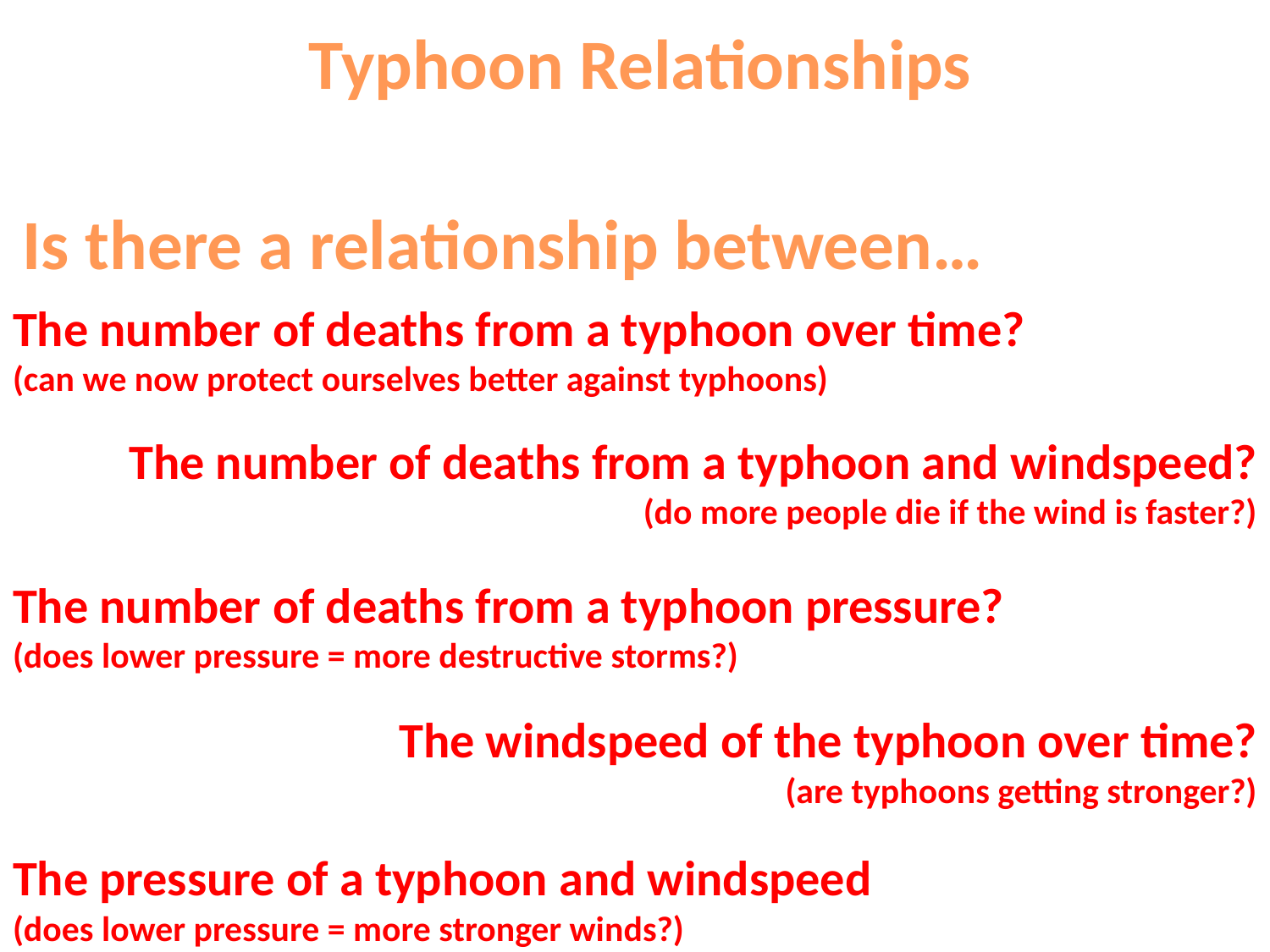

Typhoon Relationships
Is there a relationship between…
The number of deaths from a typhoon over time?
(can we now protect ourselves better against typhoons)
The number of deaths from a typhoon and windspeed?
(do more people die if the wind is faster?)
The number of deaths from a typhoon pressure?
(does lower pressure = more destructive storms?)
The windspeed of the typhoon over time?
(are typhoons getting stronger?)
The pressure of a typhoon and windspeed
(does lower pressure = more stronger winds?)